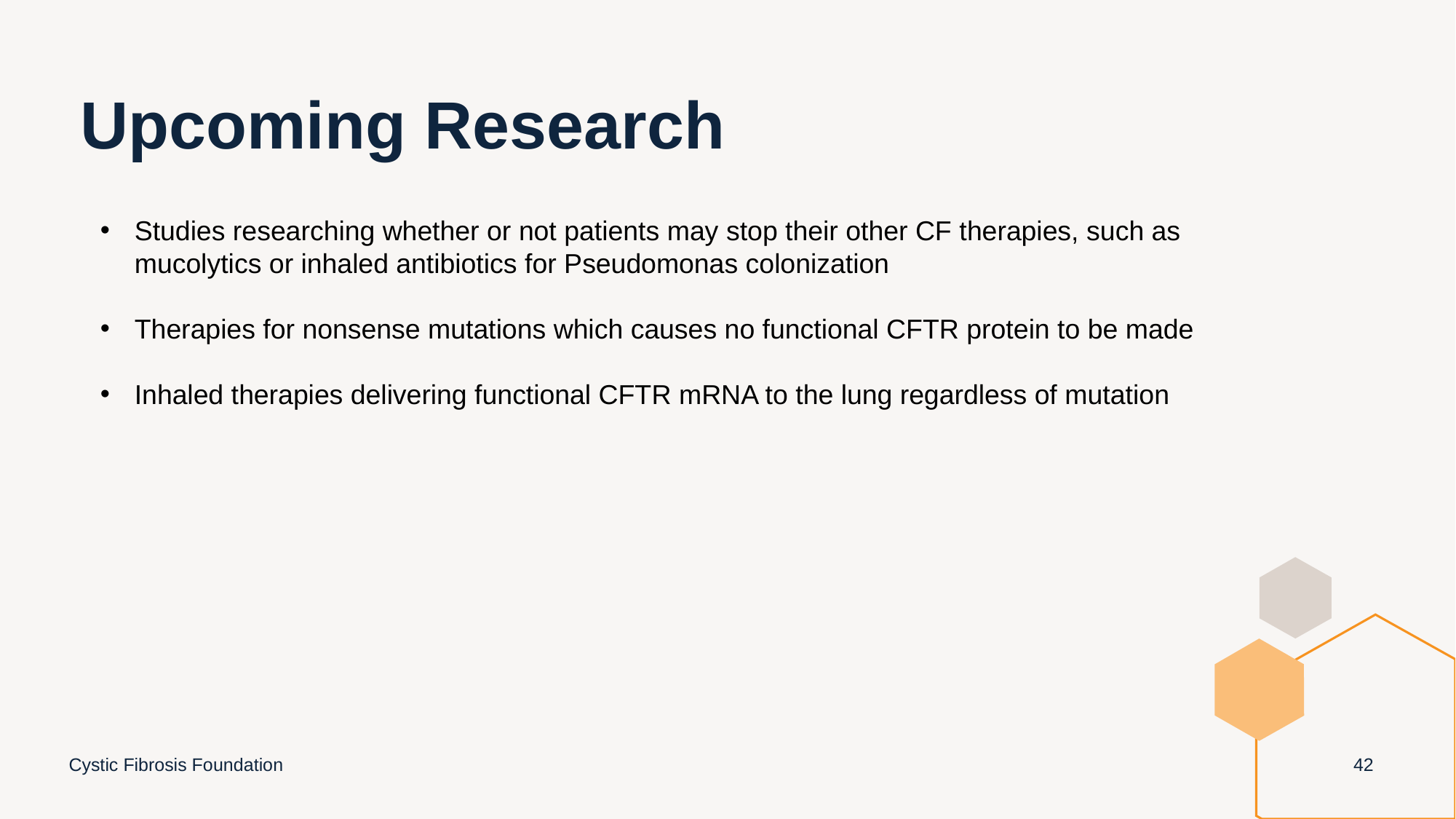

# Upcoming Research
Studies researching whether or not patients may stop their other CF therapies, such as mucolytics or inhaled antibiotics for Pseudomonas colonization

Therapies for nonsense mutations which causes no functional CFTR protein to be made

Inhaled therapies delivering functional CFTR mRNA to the lung regardless of mutation

Cystic Fibrosis Foundation
42